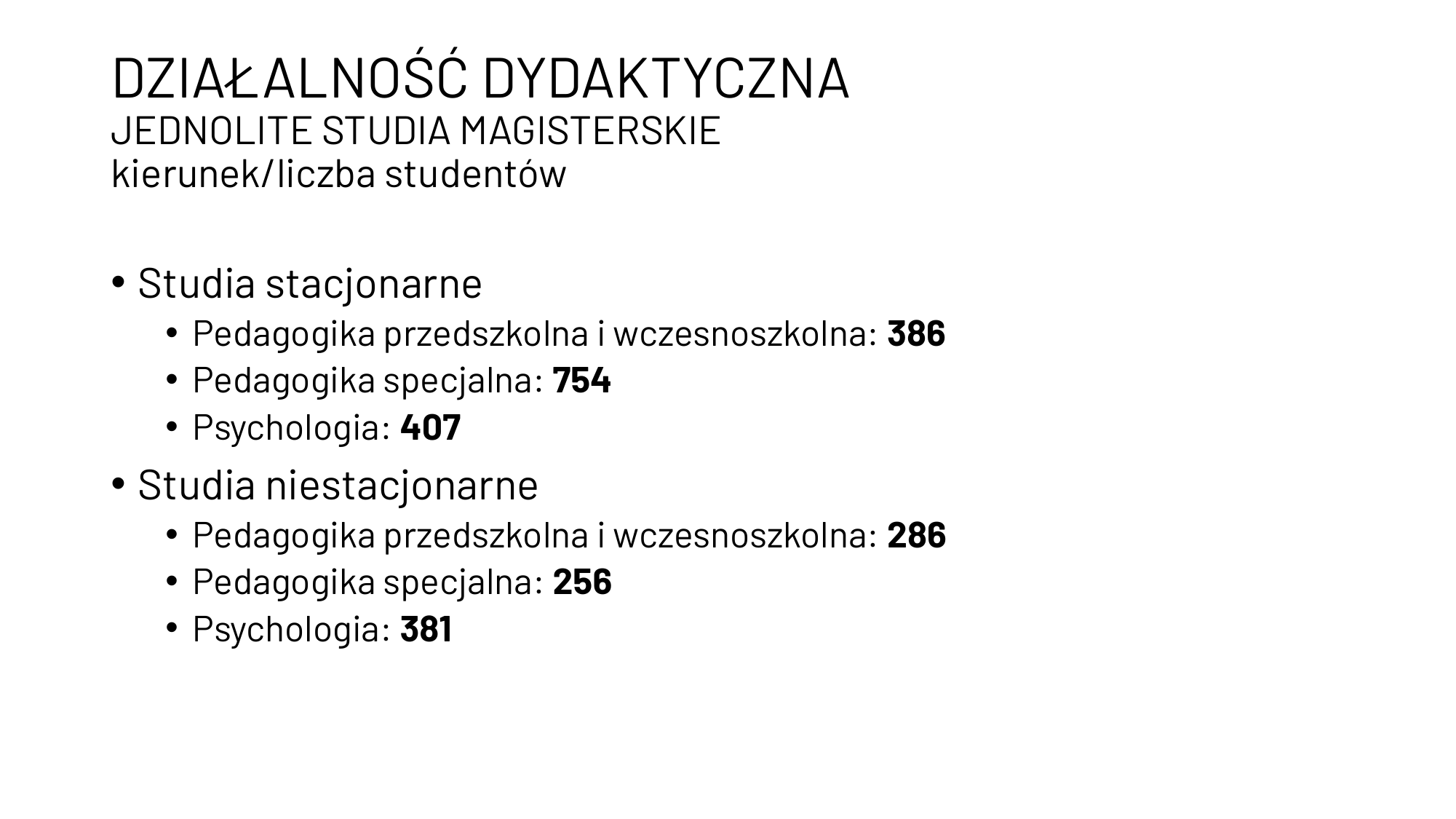

# DZIAŁALNOŚĆ DYDAKTYCZNA JEDNOLITE STUDIA MAGISTERSKIE kierunek/liczba studentów
Studia stacjonarne
Pedagogika przedszkolna i wczesnoszkolna: 386
Pedagogika specjalna: 754
Psychologia: 407
Studia niestacjonarne
Pedagogika przedszkolna i wczesnoszkolna: 286
Pedagogika specjalna: 256
Psychologia: 381